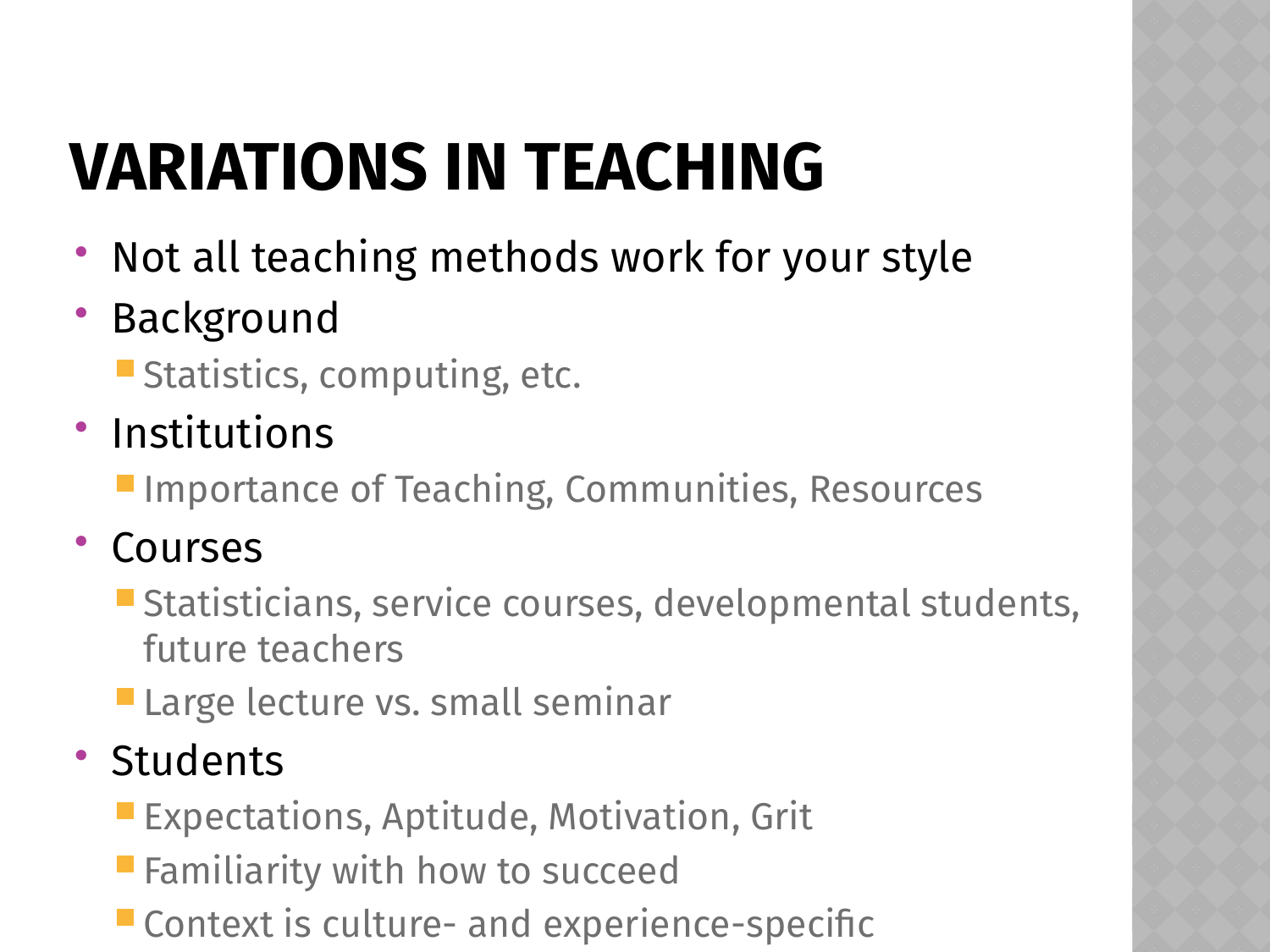

# Variations in teaching
Not all teaching methods work for your style
Background
Statistics, computing, etc.
Institutions
Importance of Teaching, Communities, Resources
Courses
Statisticians, service courses, developmental students, future teachers
Large lecture vs. small seminar
Students
Expectations, Aptitude, Motivation, Grit
Familiarity with how to succeed
Context is culture- and experience-specific